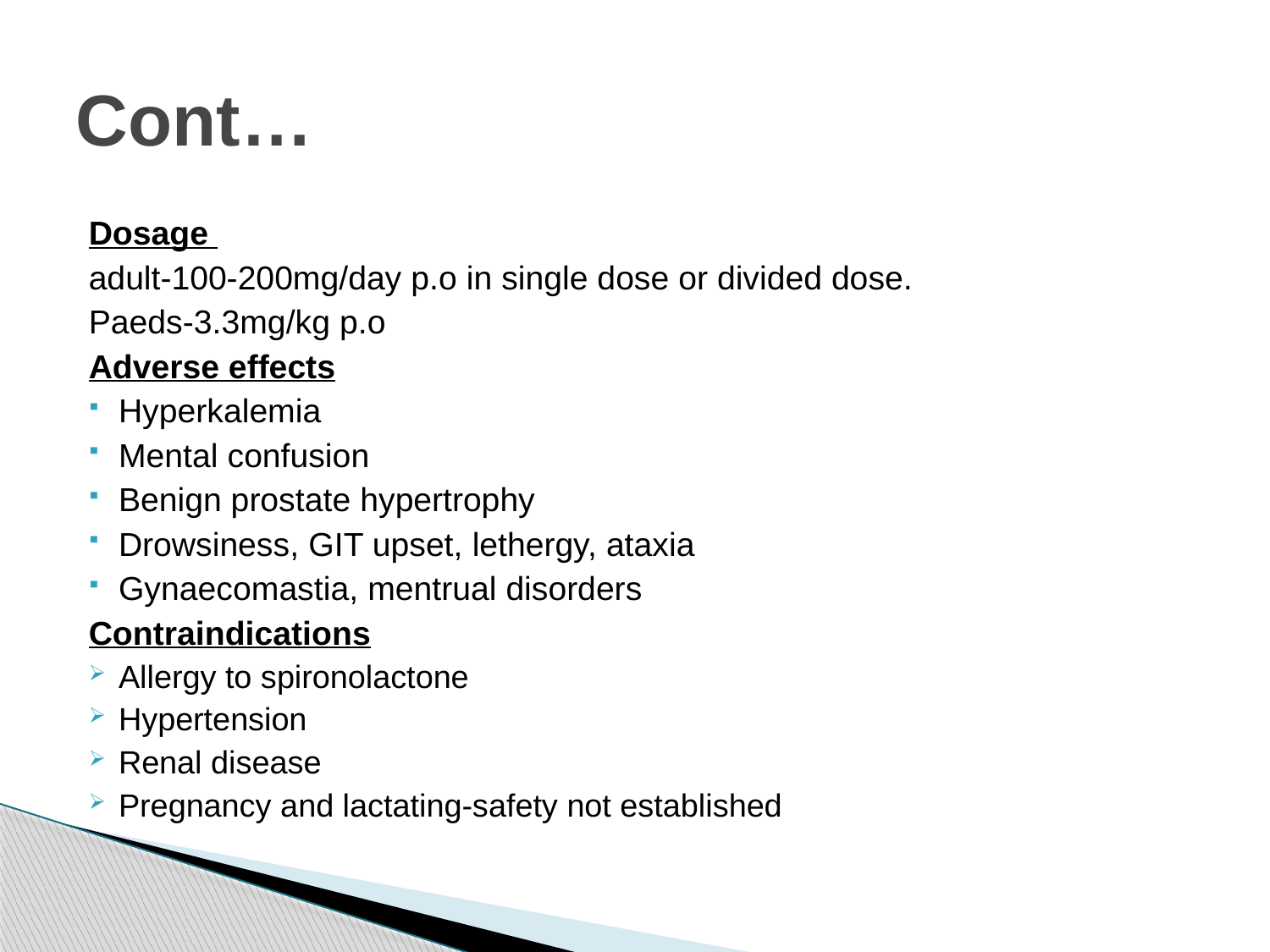

# Cont…
Dosage
adult-100-200mg/day p.o in single dose or divided dose.
Paeds-3.3mg/kg p.o
Adverse effects
Hyperkalemia
Mental confusion
Benign prostate hypertrophy
Drowsiness, GIT upset, lethergy, ataxia
Gynaecomastia, mentrual disorders
Contraindications
Allergy to spironolactone
Hypertension
Renal disease
Pregnancy and lactating-safety not established